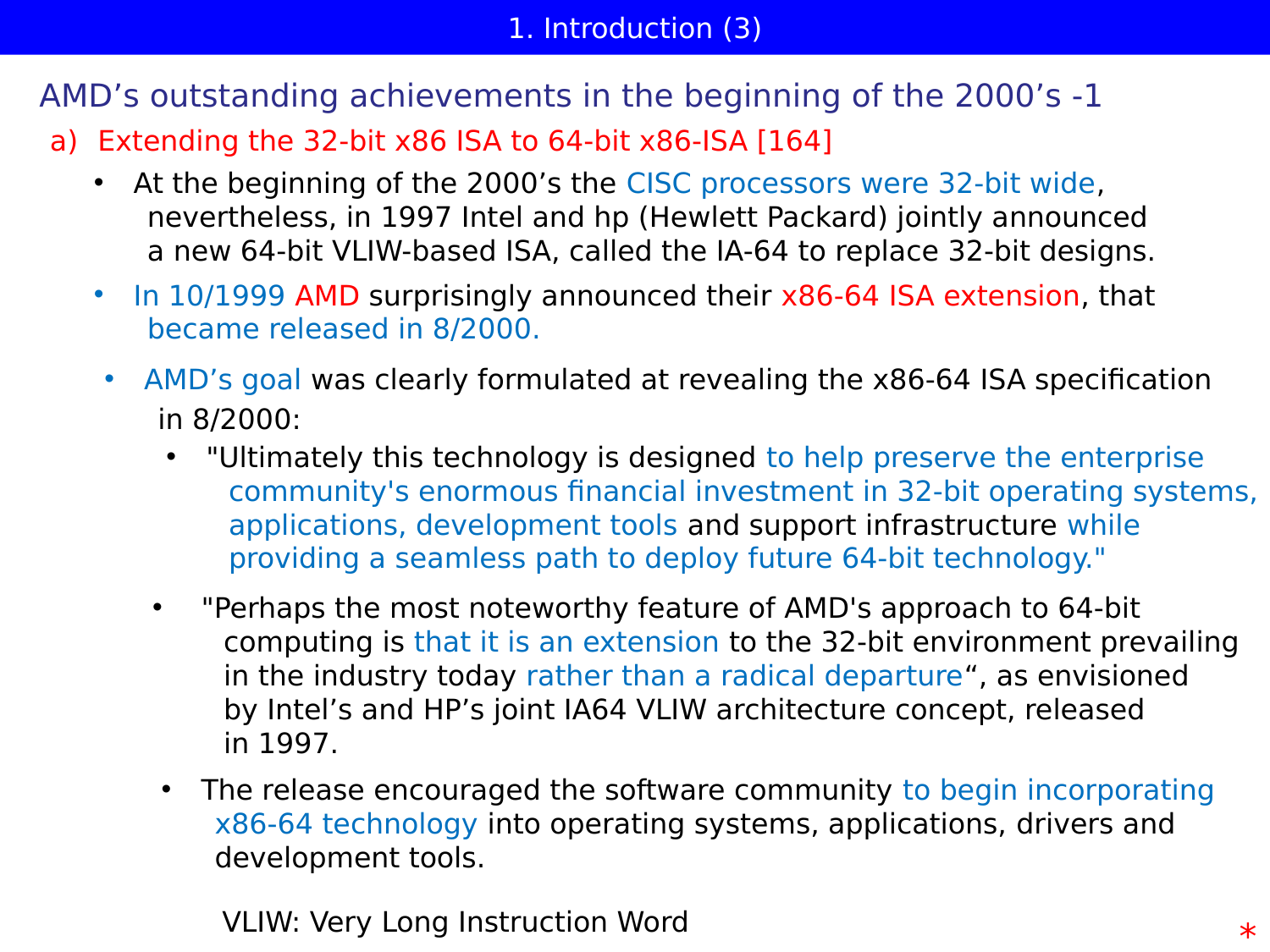

# 1. Introduction (3)
AMD’s outstanding achievements in the beginning of the 2000’s -1
Extending the 32-bit x86 ISA to 64-bit x86-ISA [164]
At the beginning of the 2000’s the CISC processors were 32-bit wide,
      nevertheless, in 1997 Intel and hp (Hewlett Packard) jointly announced
      a new 64-bit VLIW-based ISA, called the IA-64 to replace 32-bit designs.
In 10/1999 AMD surprisingly announced their x86-64 ISA extension, that
      became released in 8/2000.
AMD’s goal was clearly formulated at revealing the x86-64 ISA specification
      in 8/2000:
"Ultimately this technology is designed to help preserve the enterprise
       community's enormous financial investment in 32-bit operating systems,
       applications, development tools and support infrastructure while
       providing a seamless path to deploy future 64-bit technology."
 "Perhaps the most noteworthy feature of AMD's approach to 64-bit
        computing is that it is an extension to the 32-bit environment prevailing
        in the industry today rather than a radical departure“, as envisioned
        by Intel’s and HP’s joint IA64 VLIW architecture concept, released
        in 1997.
The release encouraged the software community to begin incorporating
      x86-64 technology into operating systems, applications, drivers and
      development tools.
VLIW: Very Long Instruction Word
*